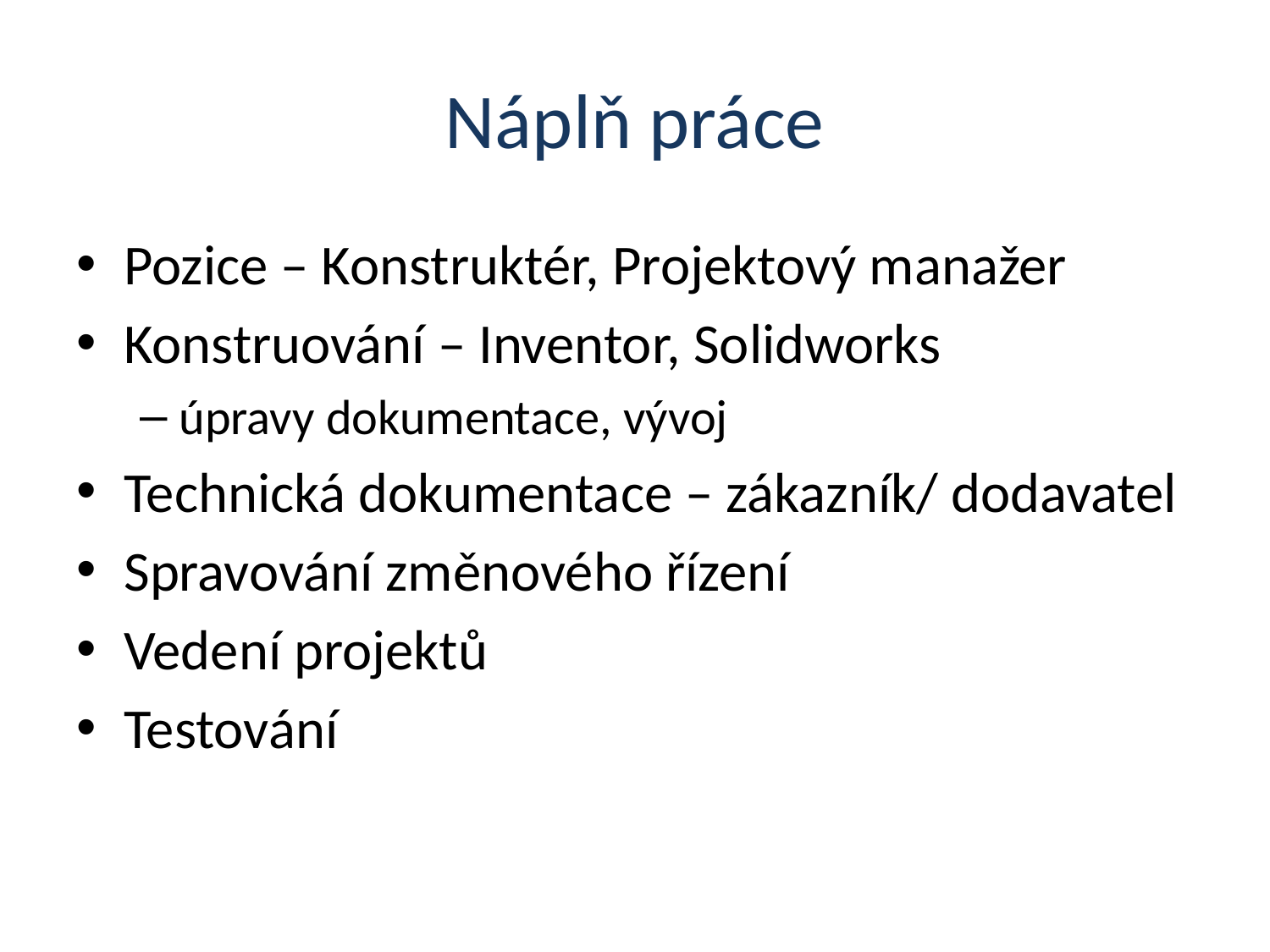

# Náplň práce
Pozice – Konstruktér, Projektový manažer
Konstruování – Inventor, Solidworks
úpravy dokumentace, vývoj
Technická dokumentace – zákazník/ dodavatel
Spravování změnového řízení
Vedení projektů
Testování